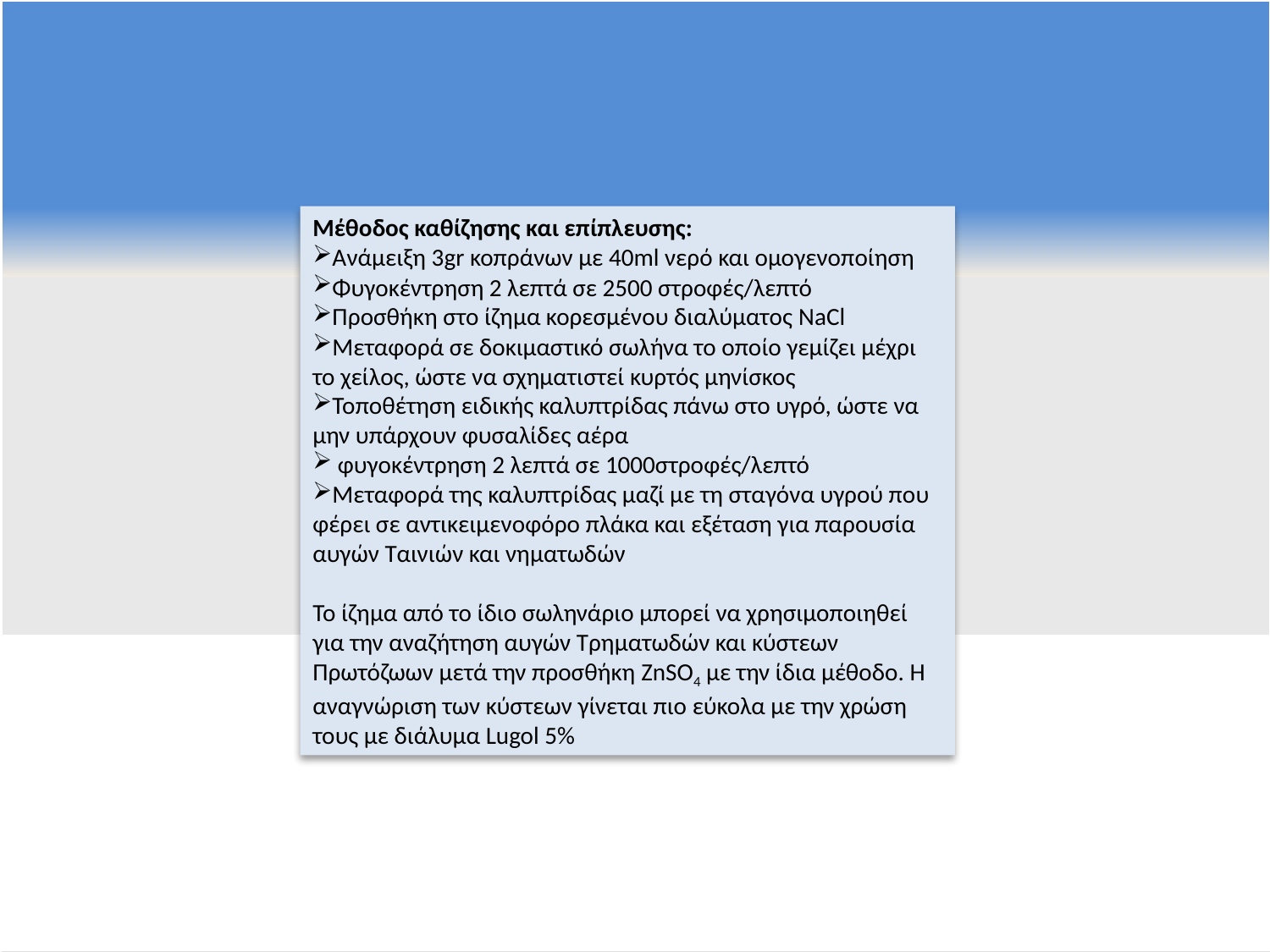

Μέθοδος καθίζησης και επίπλευσης:
Ανάμειξη 3gr κοπράνων με 40ml νερό και ομογενοποίηση
Φυγοκέντρηση 2 λεπτά σε 2500 στροφές/λεπτό
Προσθήκη στο ίζημα κορεσμένου διαλύματος NaCl
Μεταφορά σε δοκιμαστικό σωλήνα το οποίο γεμίζει μέχρι το χείλος, ώστε να σχηματιστεί κυρτός μηνίσκος
Τοποθέτηση ειδικής καλυπτρίδας πάνω στο υγρό, ώστε να μην υπάρχουν φυσαλίδες αέρα
 φυγοκέντρηση 2 λεπτά σε 1000στροφές/λεπτό
Μεταφορά της καλυπτρίδας μαζί με τη σταγόνα υγρού που φέρει σε αντικειμενοφόρο πλάκα και εξέταση για παρουσία αυγών Ταινιών και νηματωδών

Το ίζημα από το ίδιο σωληνάριο μπορεί να χρησιμοποιηθεί για την αναζήτηση αυγών Τρηματωδών και κύστεων Πρωτόζωων μετά την προσθήκη ZnSO4 με την ίδια μέθοδο. Η αναγνώριση των κύστεων γίνεται πιο εύκολα με την χρώση τους με διάλυμα Lugol 5%